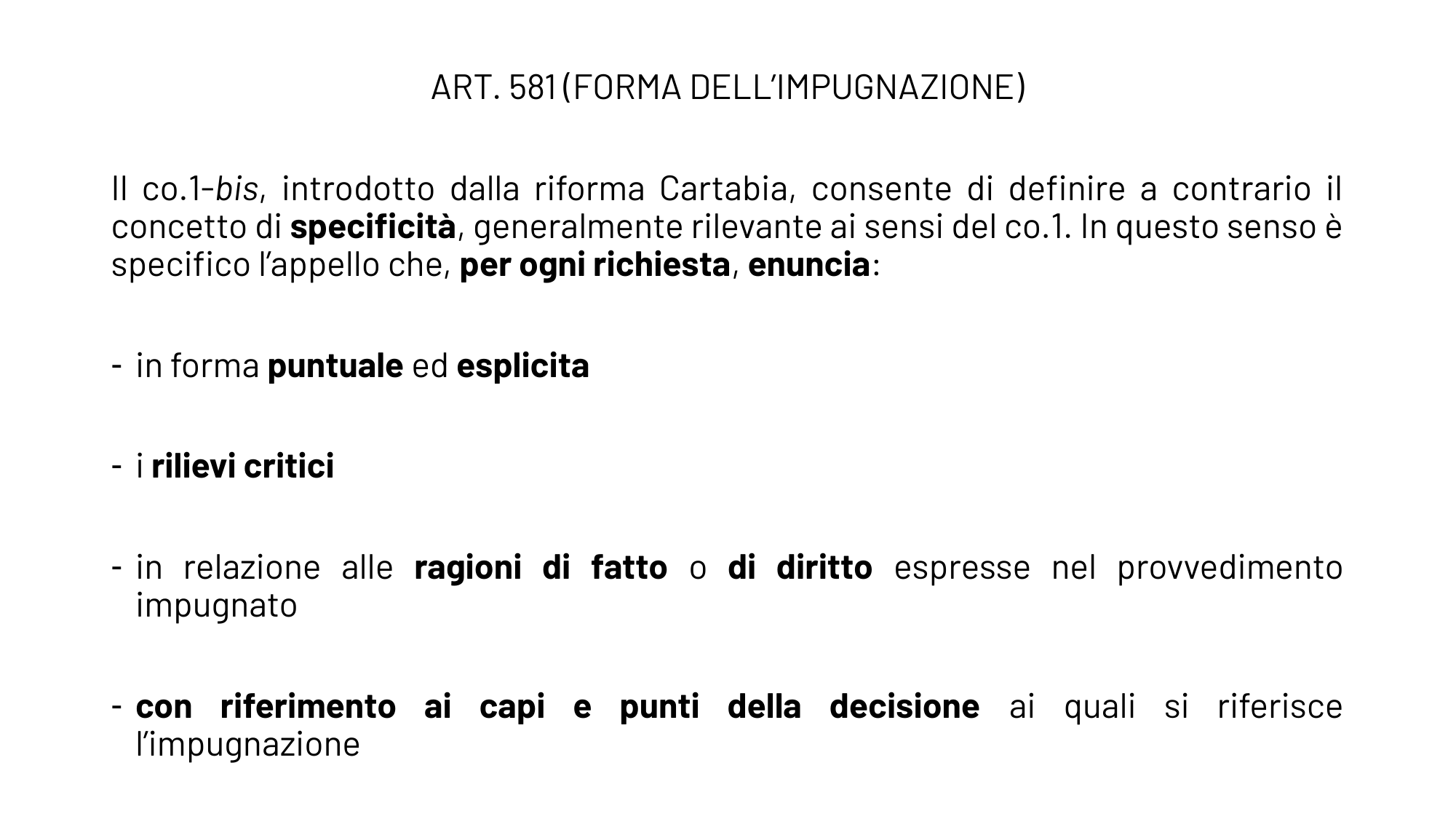

ART. 581 (FORMA DELL’IMPUGNAZIONE)

Il co.1-bis, introdotto dalla riforma Cartabia, consente di definire a contrario il concetto di specificità, generalmente rilevante ai sensi del co.1. In questo senso è specifico l’appello che, per ogni richiesta, enuncia:

in forma puntuale ed esplicita

i rilievi critici

in relazione alle ragioni di fatto o di diritto espresse nel provvedimento impugnato

con riferimento ai capi e punti della decisione ai quali si riferisce l’impugnazione